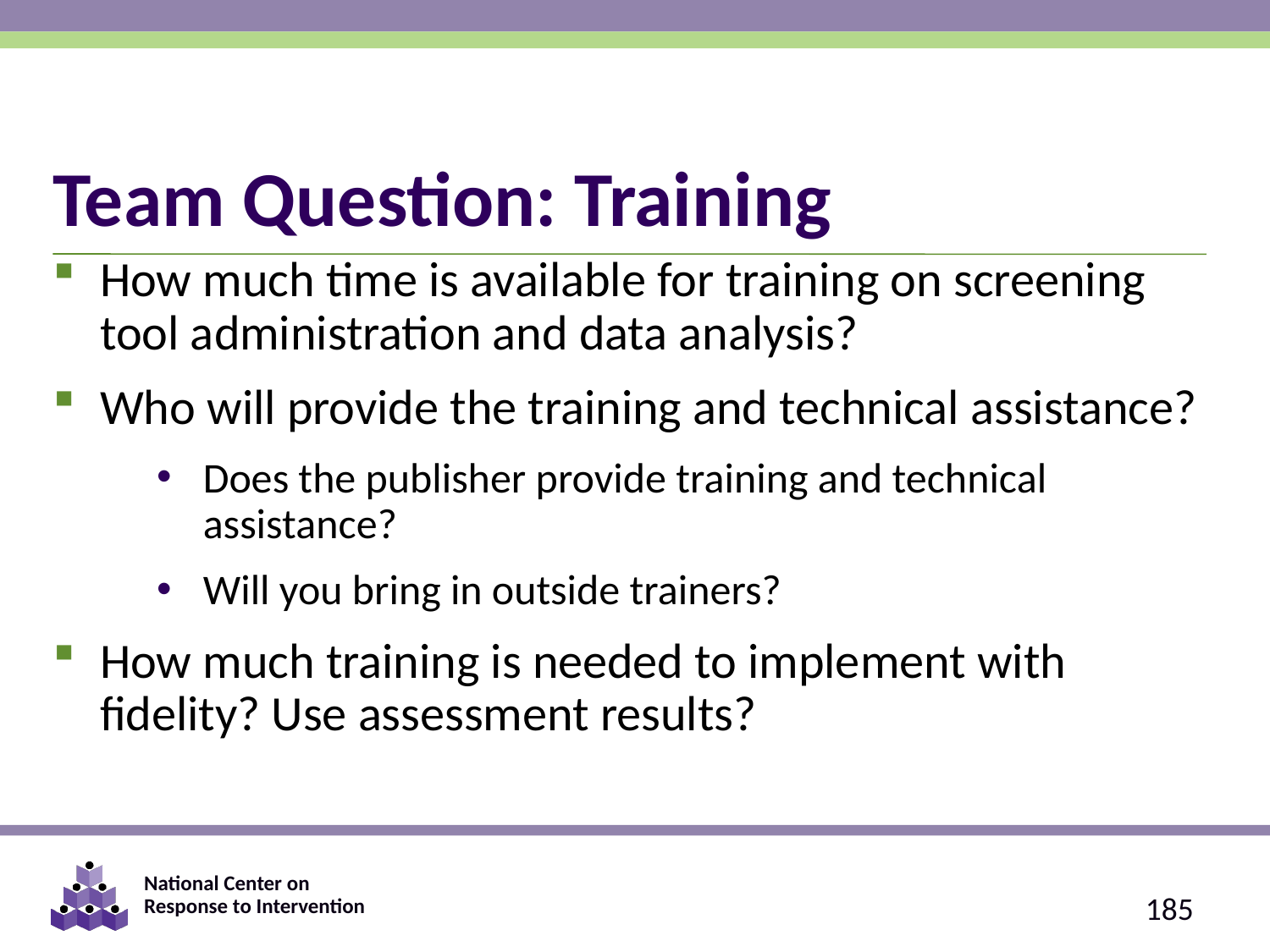

# Team Question: Training
How much time is available for training on screening tool administration and data analysis?
Who will provide the training and technical assistance?
Does the publisher provide training and technical assistance?
Will you bring in outside trainers?
How much training is needed to implement with fidelity? Use assessment results?
185